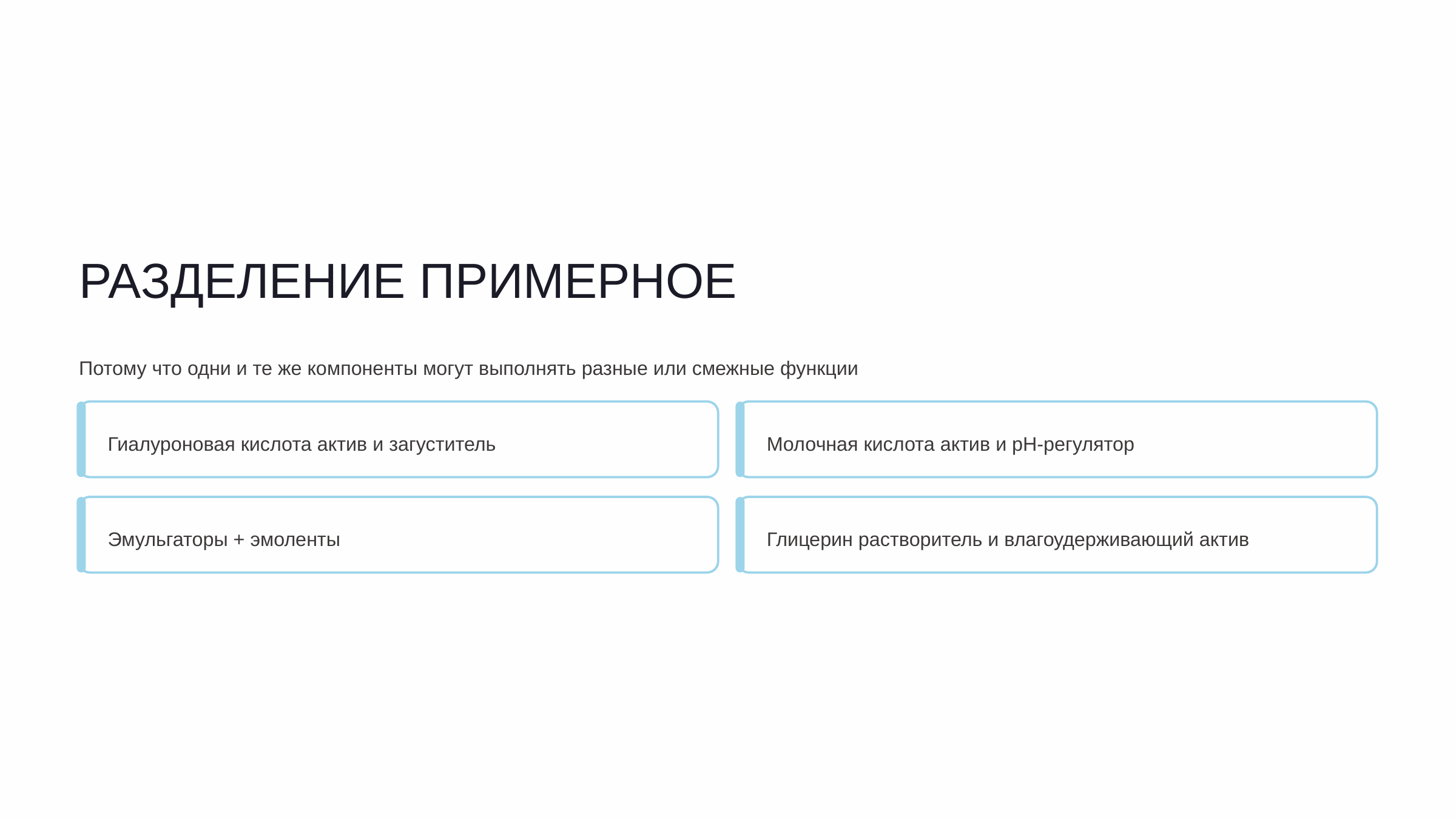

РАЗДЕЛЕНИЕ ПРИМЕРНОЕ
Потому что одни и те же компоненты могут выполнять разные или смежные функции

Гиалуроновая кислота актив и загуститель
Молочная кислота актив и рН-регулятор

Эмульгаторы + эмоленты
Глицерин растворитель и влагоудерживающий актив